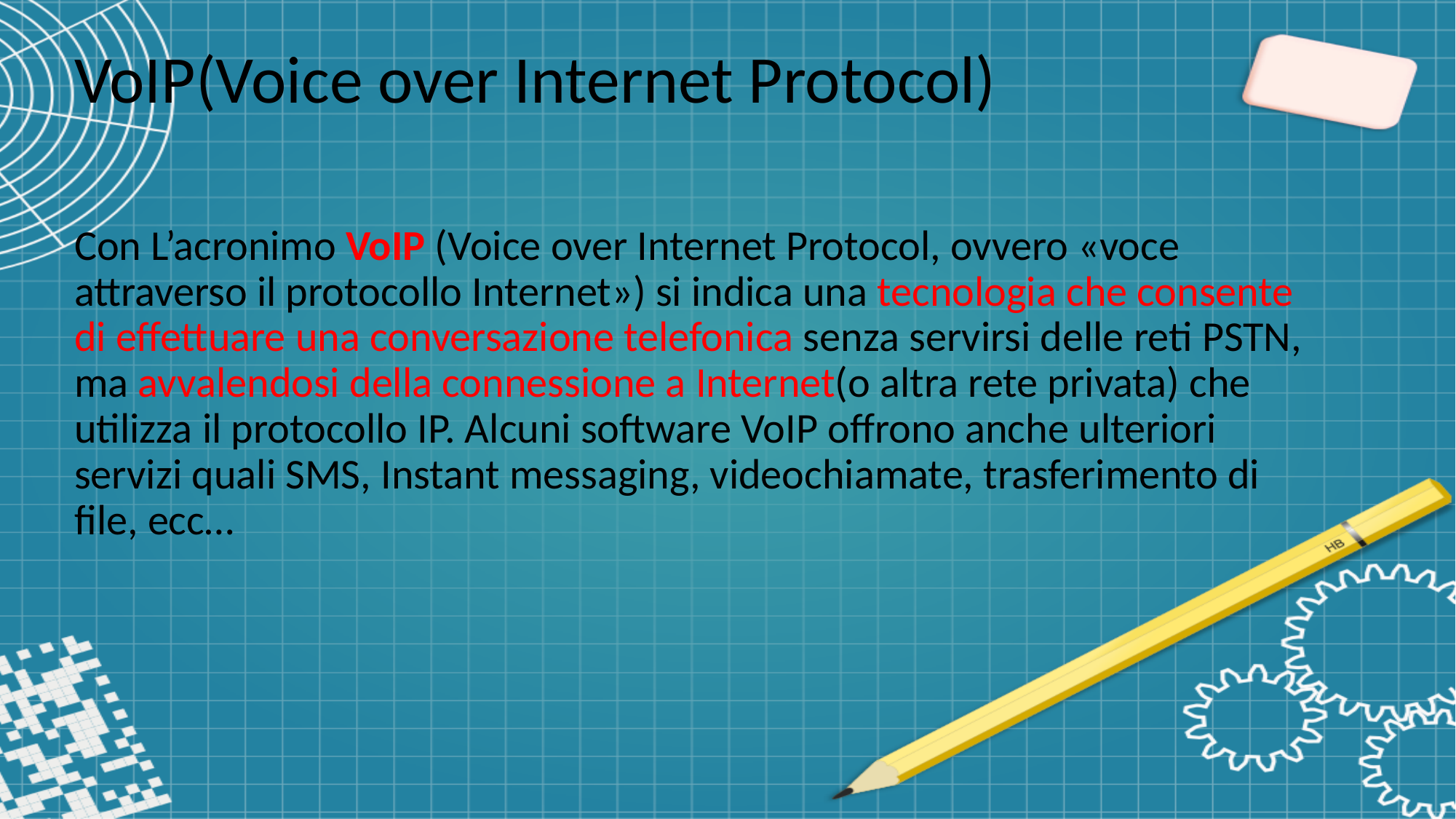

VoIP(Voice over Internet Protocol)
Con L’acronimo VoIP (Voice over Internet Protocol, ovvero «voce attraverso il protocollo Internet») si indica una tecnologia che consente di effettuare una conversazione telefonica senza servirsi delle reti PSTN, ma avvalendosi della connessione a Internet(o altra rete privata) che utilizza il protocollo IP. Alcuni software VoIP offrono anche ulteriori servizi quali SMS, Instant messaging, videochiamate, trasferimento di file, ecc…